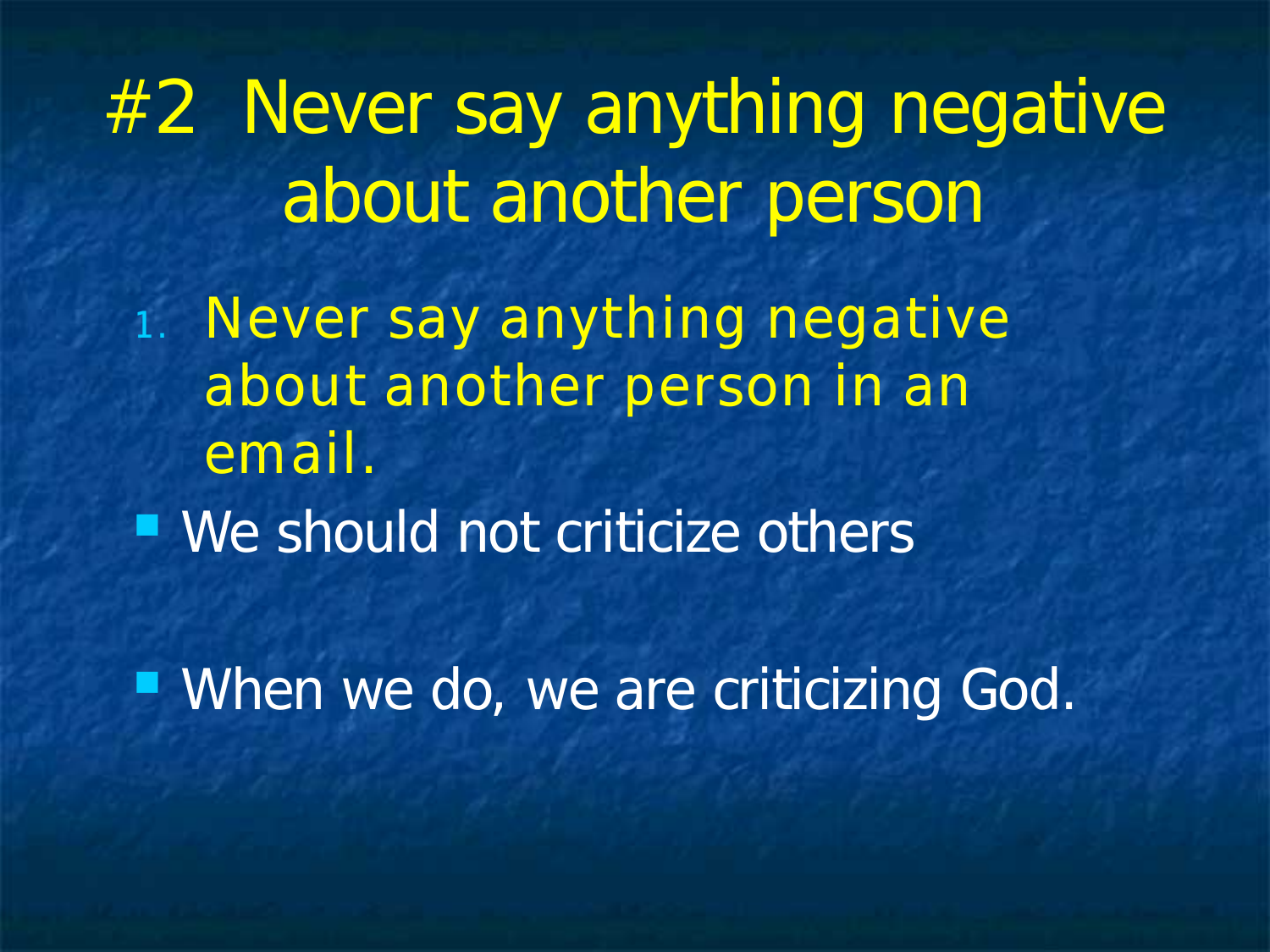

# #2  Never say anything negative about another person
Never say anything negative about another person in an email.
We should not criticize others

When we do, we are criticizing God.